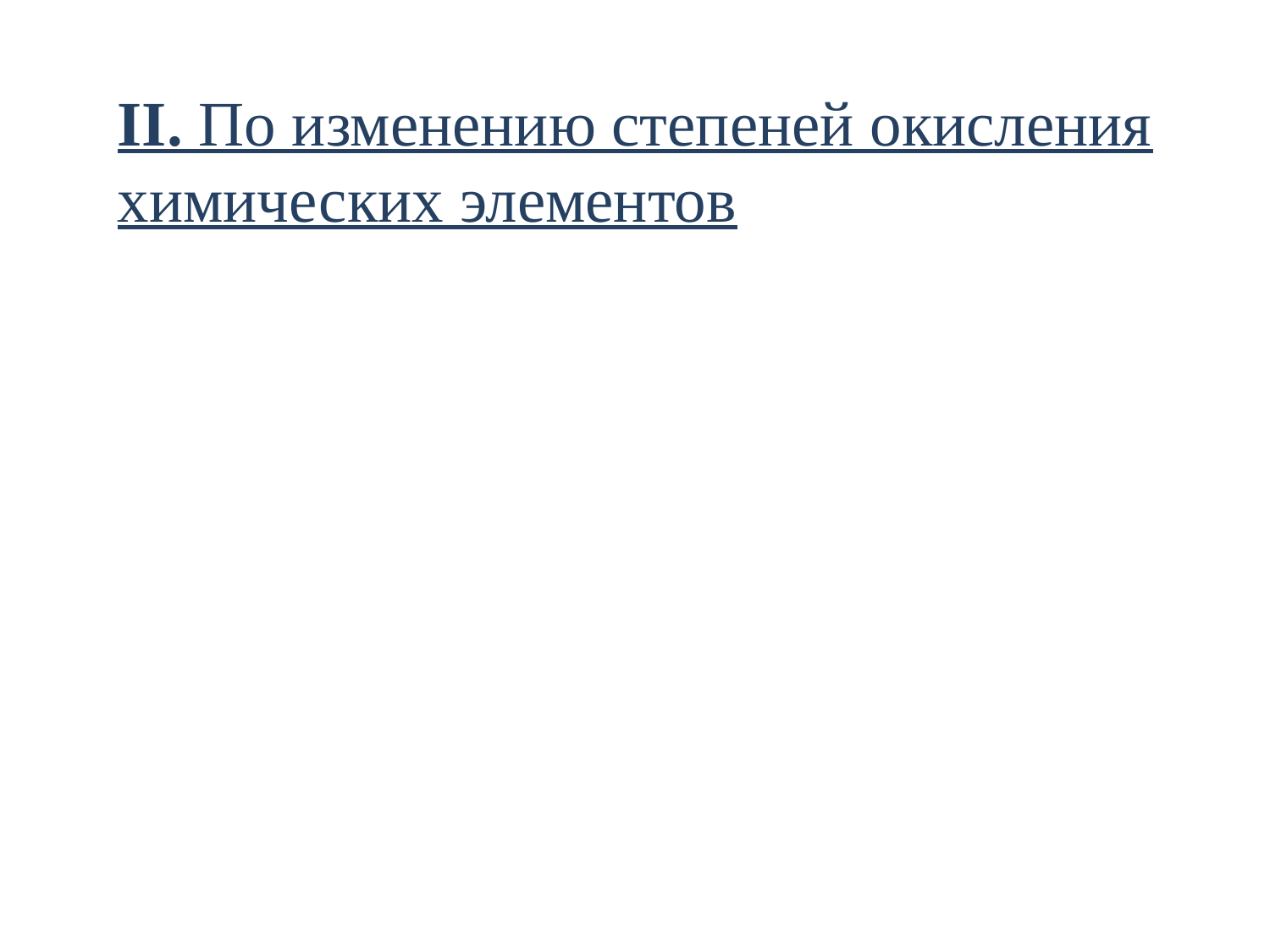

II. По изменению степеней окисления химических элементов